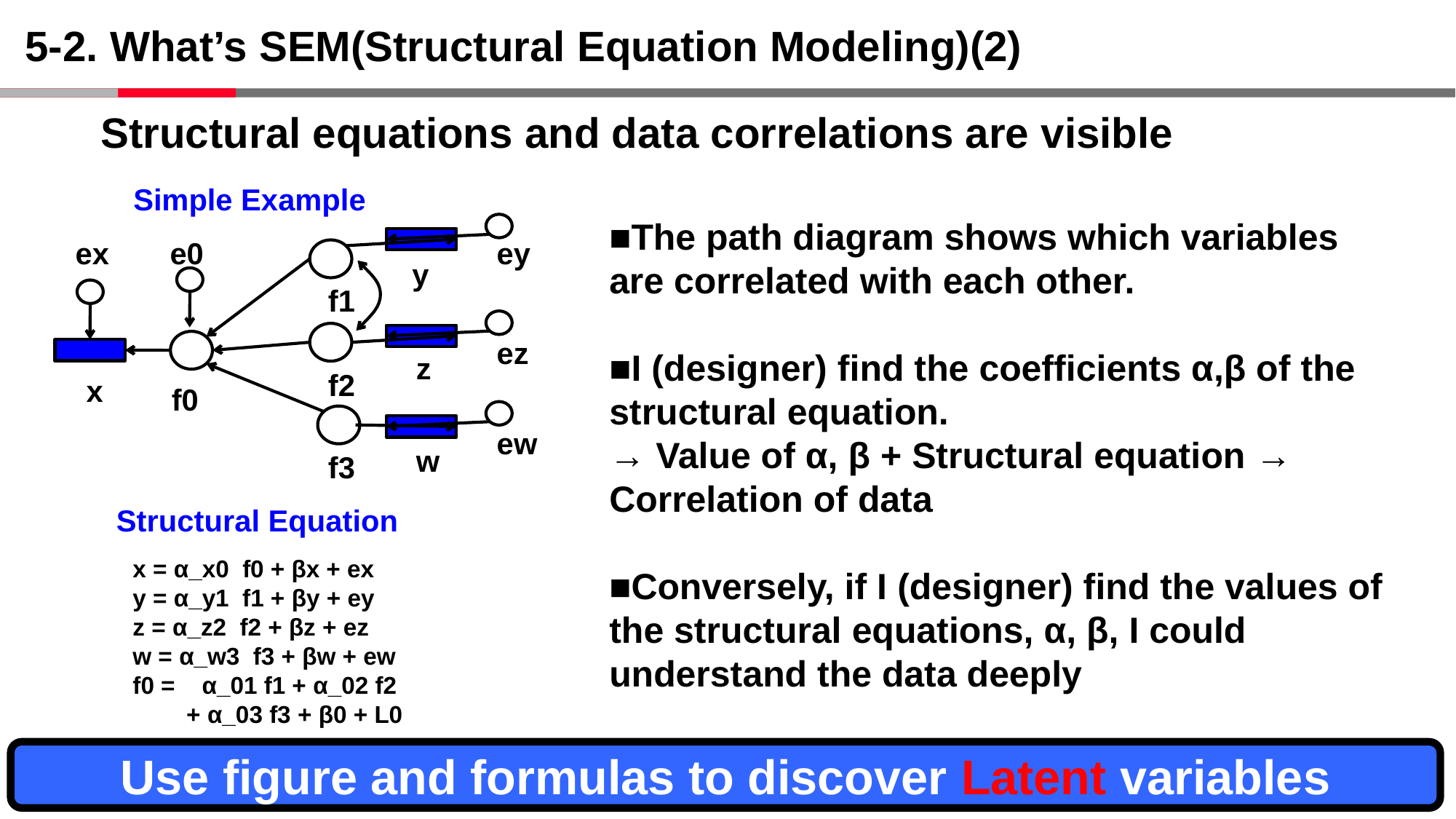

# 5-2. What’s SEM(Structural Equation Modeling)(2)

Structural equations and data correlations are visible
Simple Example
■The path diagram shows which variables are correlated with each other.

■I (designer) find the coefficients α,β of the structural equation.
→ Value of α, β + Structural equation → Correlation of data

■Conversely, if I (designer) find the values of the structural equations, α, β, I could understand the data deeply

ex
e0
ey

y

f1

ez

z
f2
x
f0

ew
w
f3
Structural Equation
x = α_x0  f0 + βx + ex
y = α_y1  f1 + βy + ey
z = α_z2  f2 + βz + ez
w = α_w3  f3 + βw + ew
f0 =    α_01 f1 + α_02 f2
        + α_03 f3 + β0 + L0
Use figure and formulas to discover Latent variables